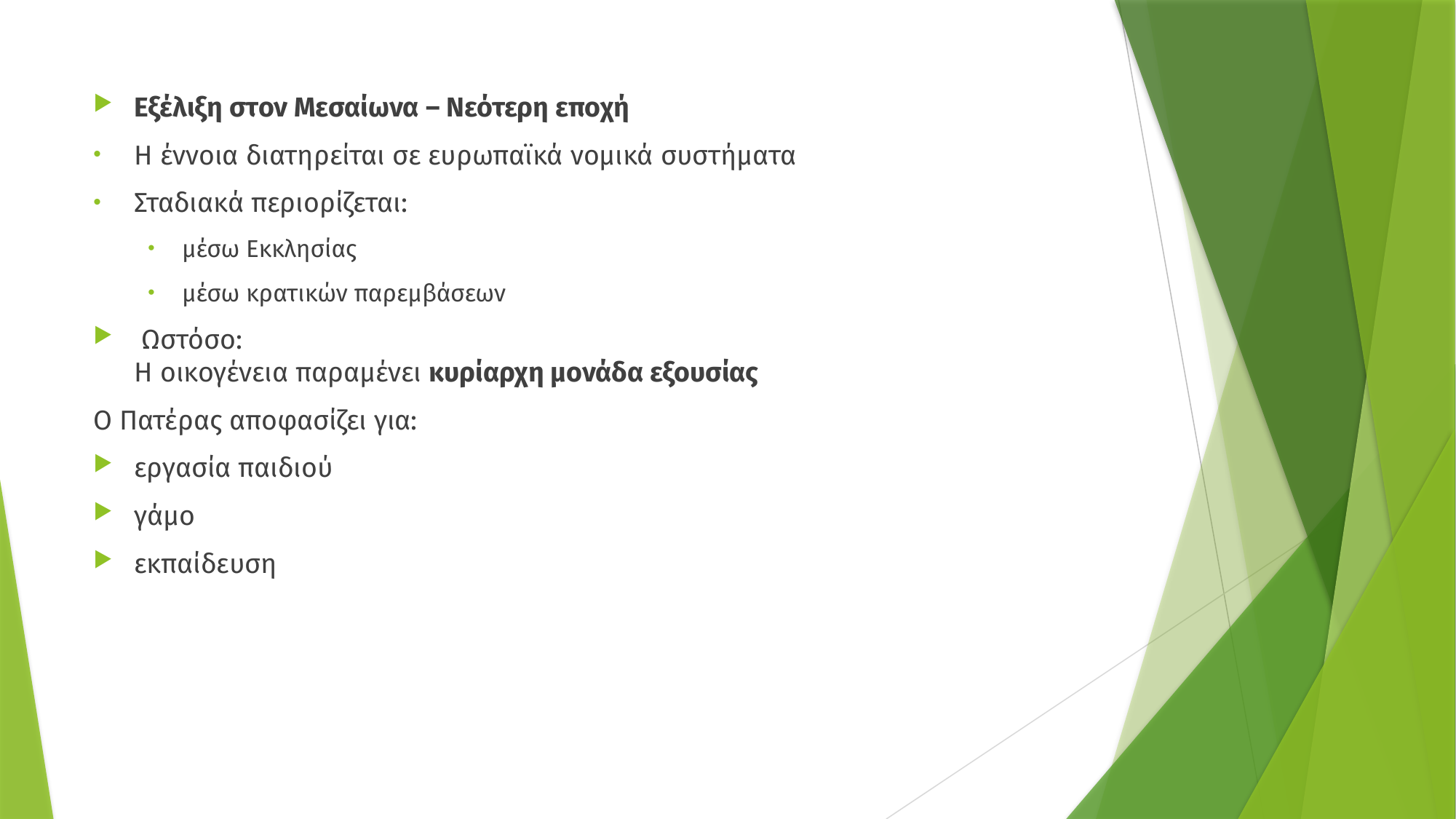

Εξέλιξη στον Μεσαίωνα – Νεότερη εποχή
Η έννοια διατηρείται σε ευρωπαϊκά νομικά συστήματα
Σταδιακά περιορίζεται:
μέσω Εκκλησίας
μέσω κρατικών παρεμβάσεων
 Ωστόσο:
Η οικογένεια παραμένει κυρίαρχη μονάδα εξουσίας
Ο Πατέρας αποφασίζει για:
εργασία παιδιού
γάμο
εκπαίδευση